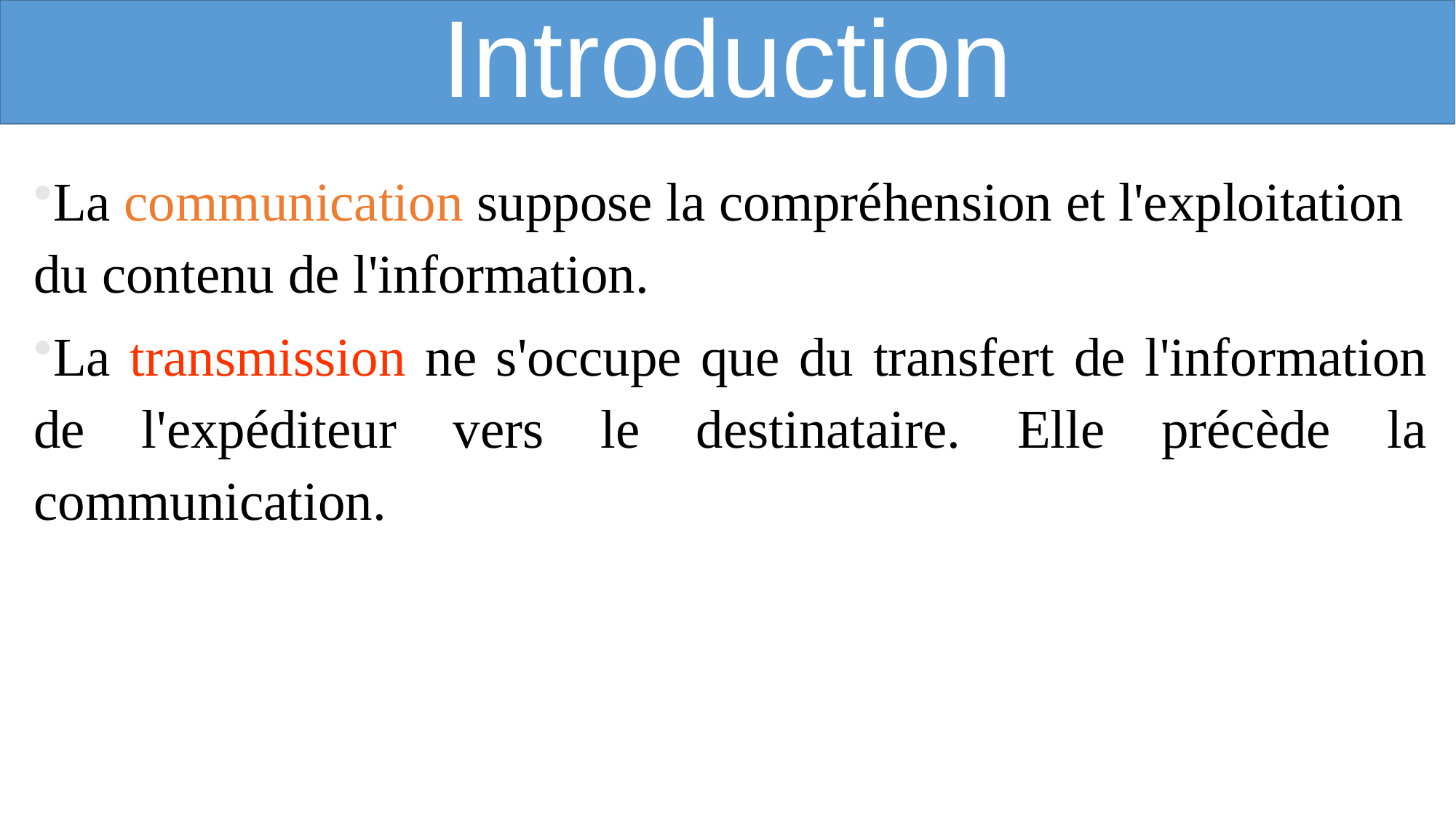

# Introduction
La communication suppose la compréhension et l'exploitation du contenu de l'information.
La transmission ne s'occupe que du transfert de l'information de l'expéditeur vers le destinataire. Elle précède la communication.